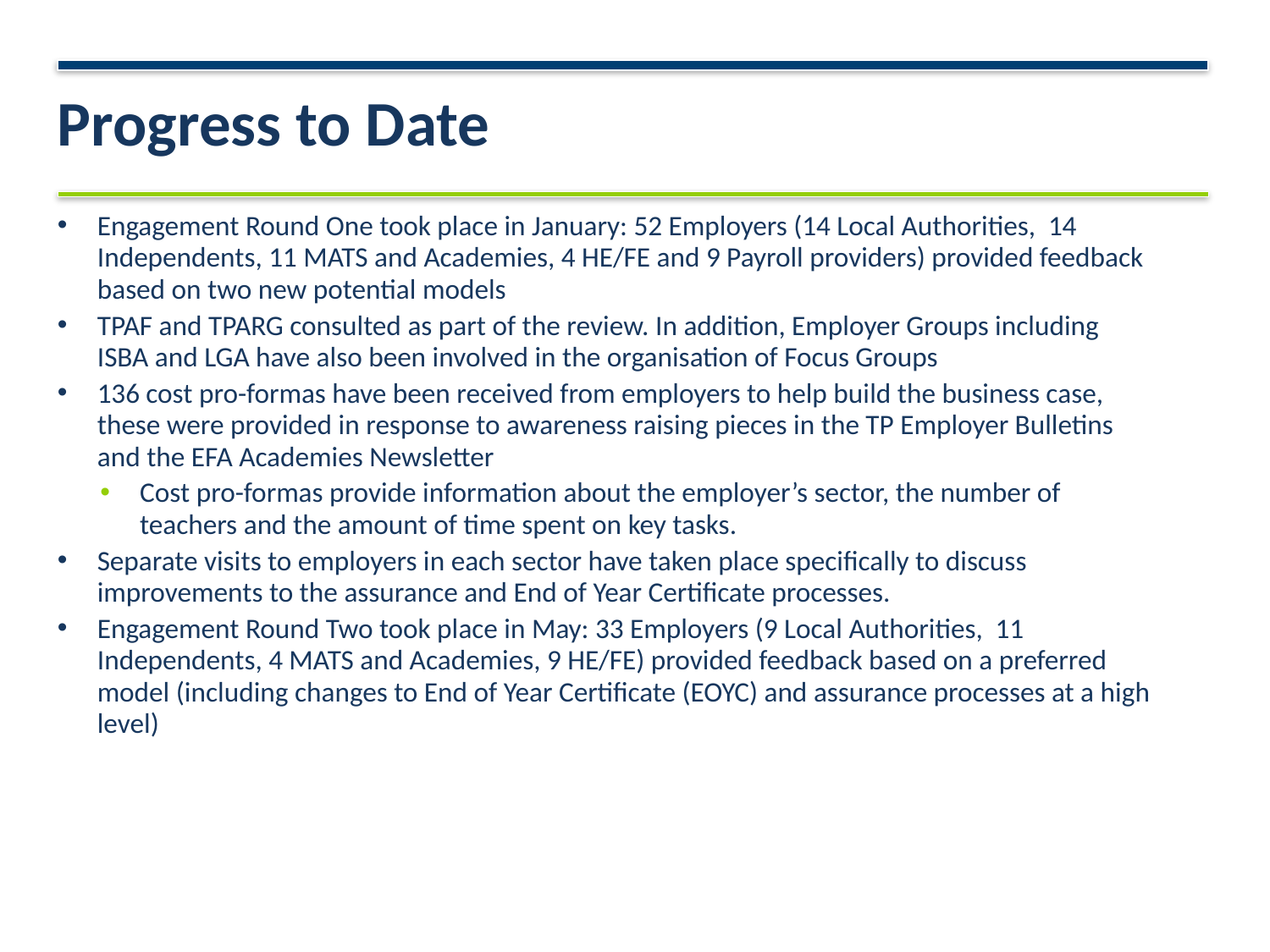

# Progress to Date

Engagement Round One took place in January: 52 Employers (14 Local Authorities,  14 Independents, 11 MATS and Academies, 4 HE/FE and 9 Payroll providers) provided feedback based on two new potential models
TPAF and TPARG consulted as part of the review. In addition, Employer Groups including ISBA and LGA have also been involved in the organisation of Focus Groups
136 cost pro-formas have been received from employers to help build the business case, these were provided in response to awareness raising pieces in the TP Employer Bulletins and the EFA Academies Newsletter
Cost pro-formas provide information about the employer’s sector, the number of teachers and the amount of time spent on key tasks.
Separate visits to employers in each sector have taken place specifically to discuss improvements to the assurance and End of Year Certificate processes.
Engagement Round Two took place in May: 33 Employers (9 Local Authorities,  11 Independents, 4 MATS and Academies, 9 HE/FE) provided feedback based on a preferred model (including changes to End of Year Certificate (EOYC) and assurance processes at a high level)